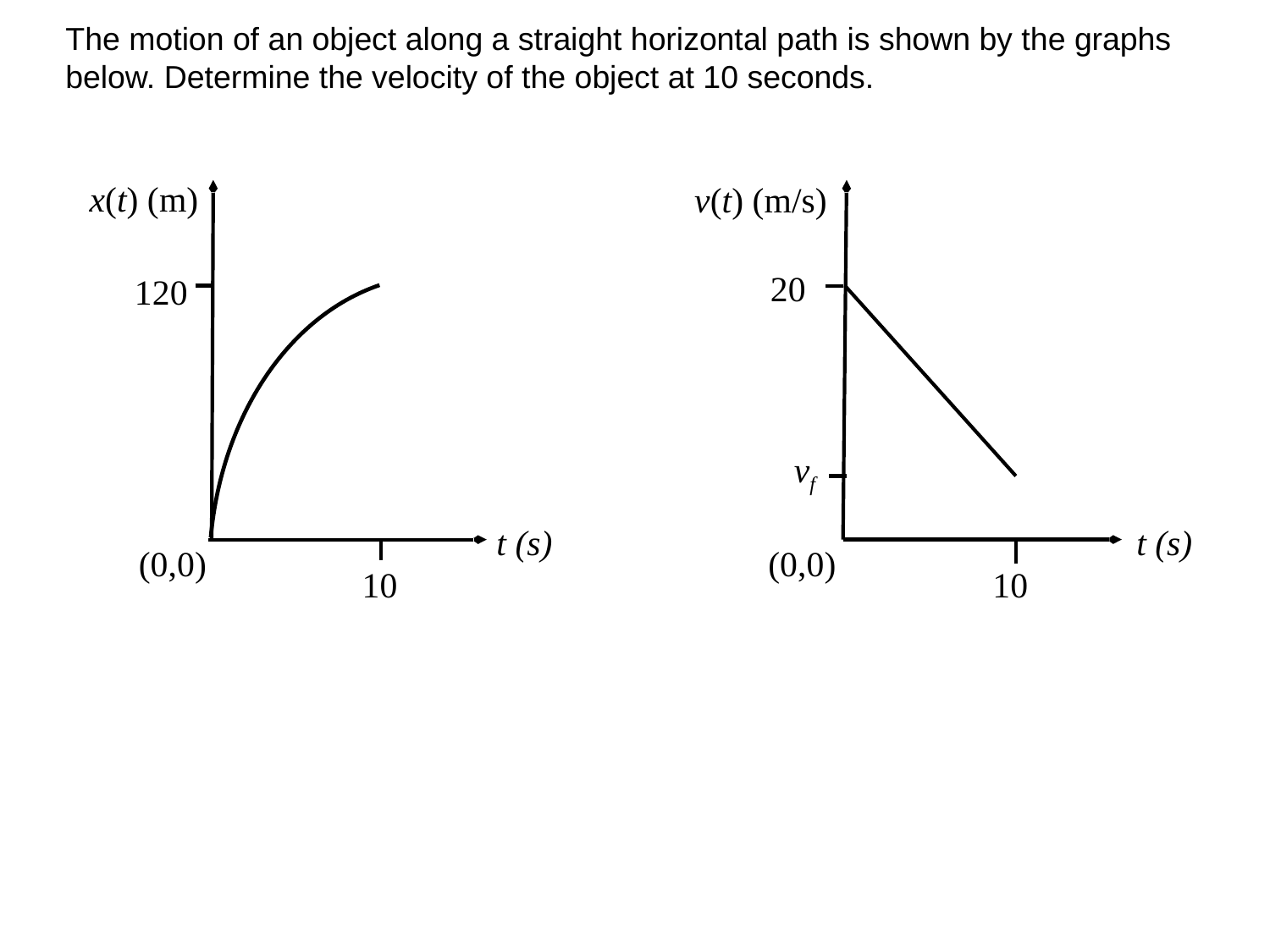

The motion of an object along a straight horizontal path is shown by the graphs below. Determine the velocity of the object at 10 seconds.

x(t) (m)
v(t) (m/s)
  120

t (s)
 (0,0)
10
20
 vf
t (s)
 (0,0)
10